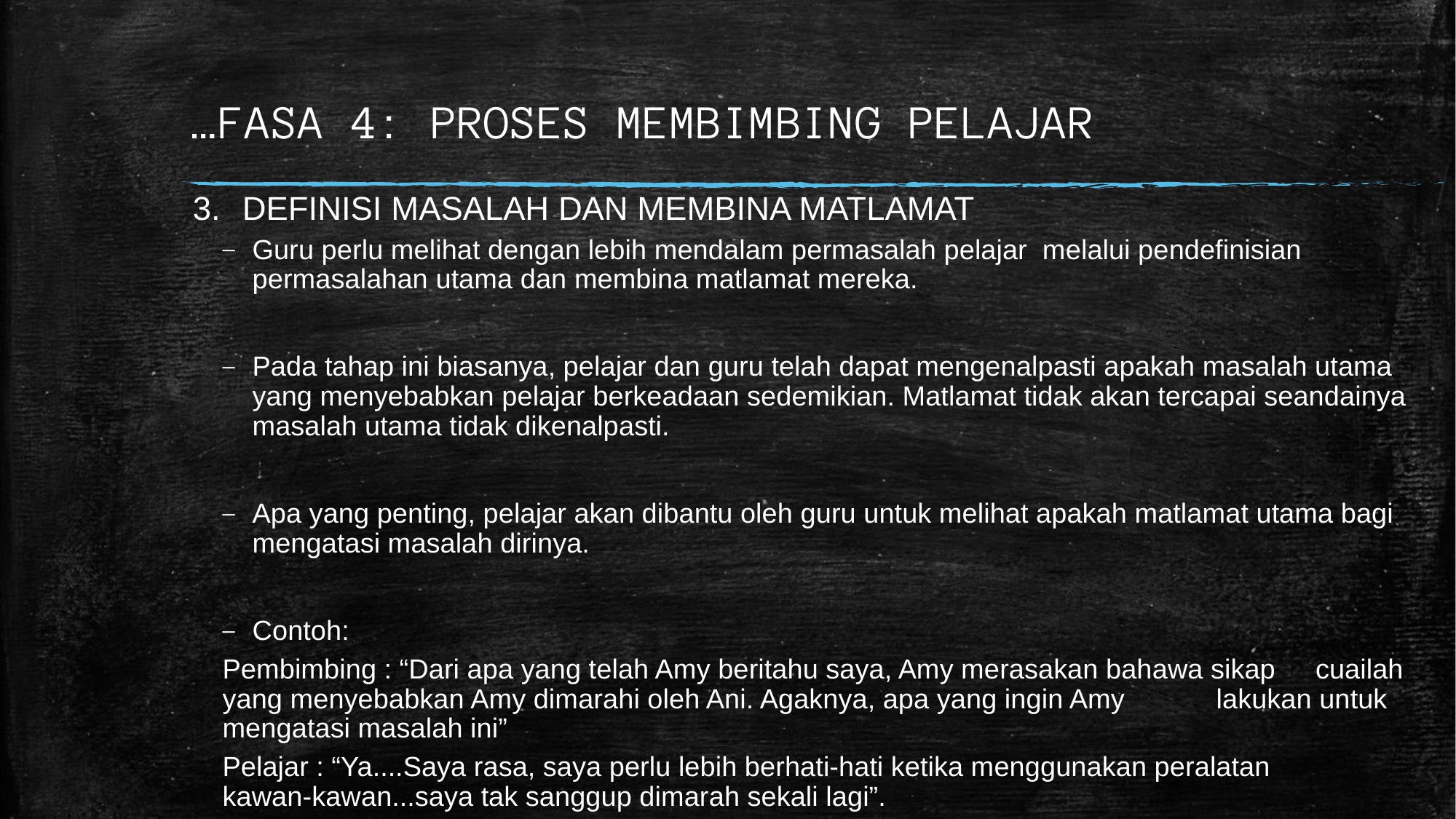

# …FASA 4: PROSES MEMBIMBING PELAJAR
DEFINISI MASALAH DAN MEMBINA MATLAMAT
Guru perlu melihat dengan lebih mendalam permasalah pelajar  melalui pendefinisian permasalahan utama dan membina matlamat mereka.

Pada tahap ini biasanya, pelajar dan guru telah dapat mengenalpasti apakah masalah utama yang menyebabkan pelajar berkeadaan sedemikian. Matlamat tidak akan tercapai seandainya masalah utama tidak dikenalpasti.

Apa yang penting, pelajar akan dibantu oleh guru untuk melihat apakah matlamat utama bagi mengatasi masalah dirinya.

Contoh:
	Pembimbing : “Dari apa yang telah Amy beritahu saya, Amy merasakan bahawa sikap 	cuailah yang menyebabkan Amy dimarahi oleh Ani. Agaknya, apa yang ingin Amy 	lakukan untuk mengatasi masalah ini”
	Pelajar : “Ya....Saya rasa, saya perlu lebih berhati-hati ketika menggunakan peralatan 	    	kawan-kawan...saya tak sanggup dimarah sekali lagi”.